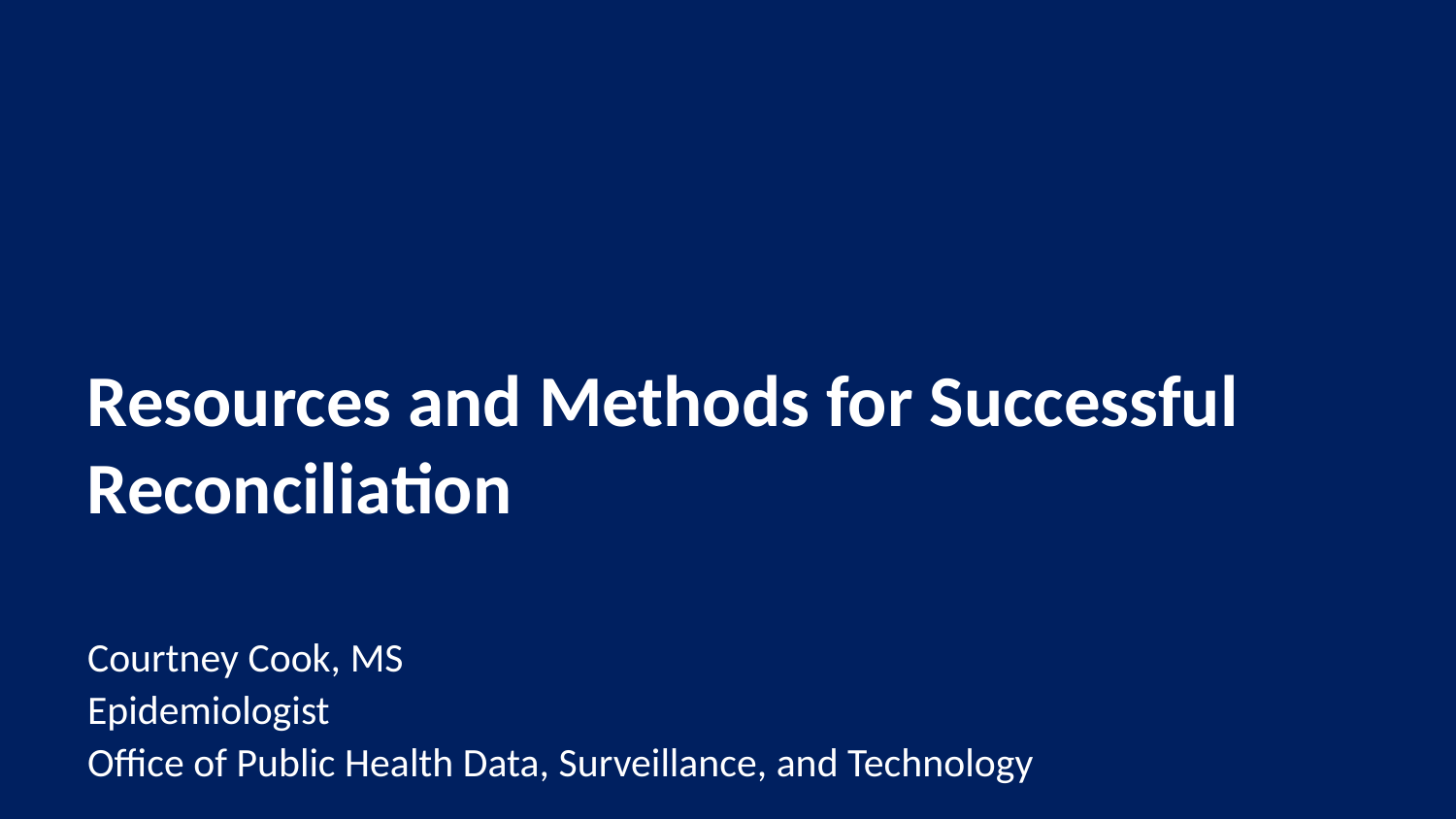

# Resources and Methods for Successful Reconciliation
Courtney Cook, MS
Epidemiologist
Office of Public Health Data, Surveillance, and Technology